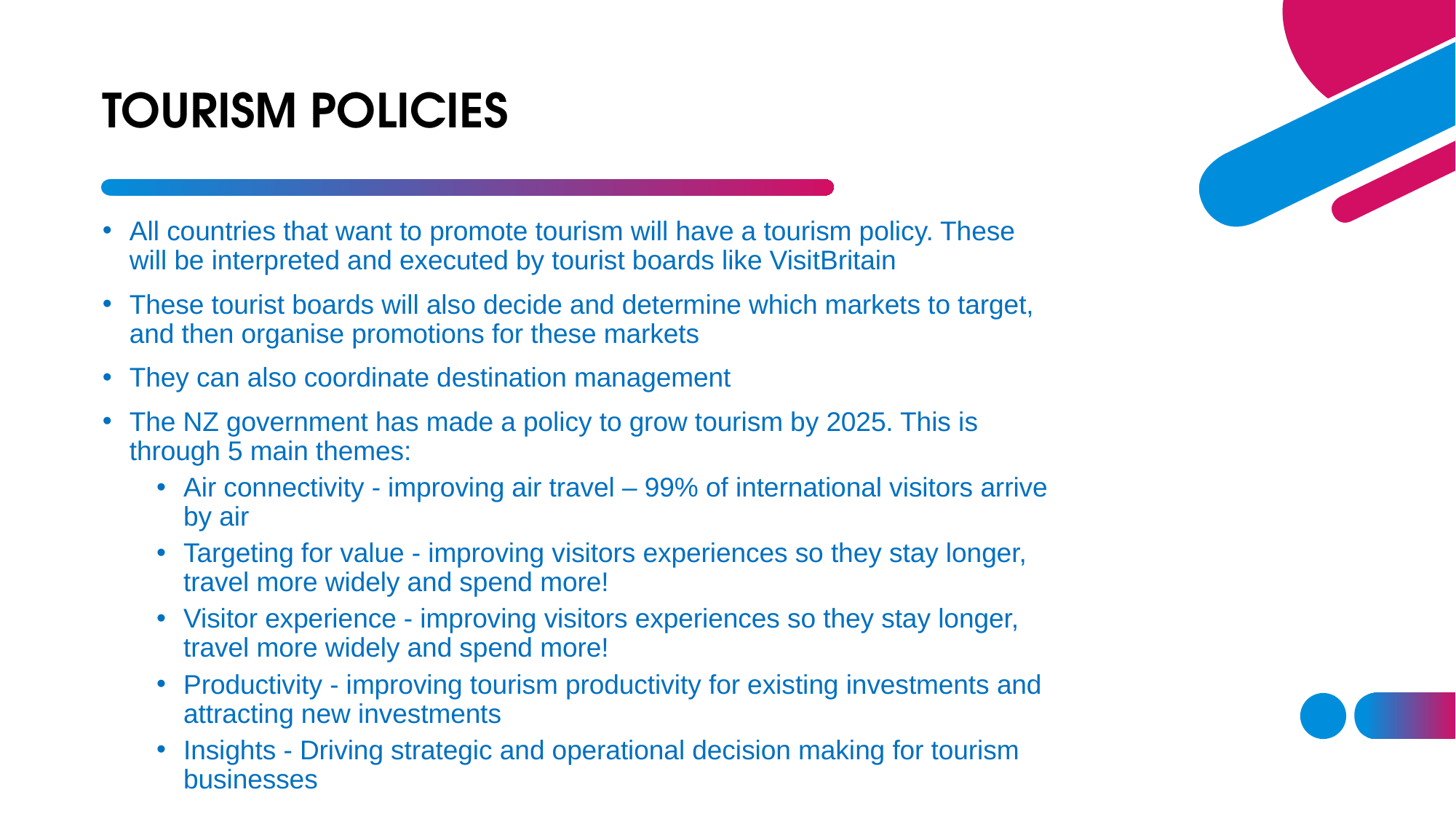

# TOURISM POLICIES
All countries that want to promote tourism will have a tourism policy. These will be interpreted and executed by tourist boards like VisitBritain
These tourist boards will also decide and determine which markets to target, and then organise promotions for these markets
They can also coordinate destination management
The NZ government has made a policy to grow tourism by 2025. This is through 5 main themes:
Air connectivity - improving air travel – 99% of international visitors arrive by air
Targeting for value - improving visitors experiences so they stay longer, travel more widely and spend more!
Visitor experience - improving visitors experiences so they stay longer, travel more widely and spend more!
Productivity - improving tourism productivity for existing investments and attracting new investments
Insights - Driving strategic and operational decision making for tourism businesses